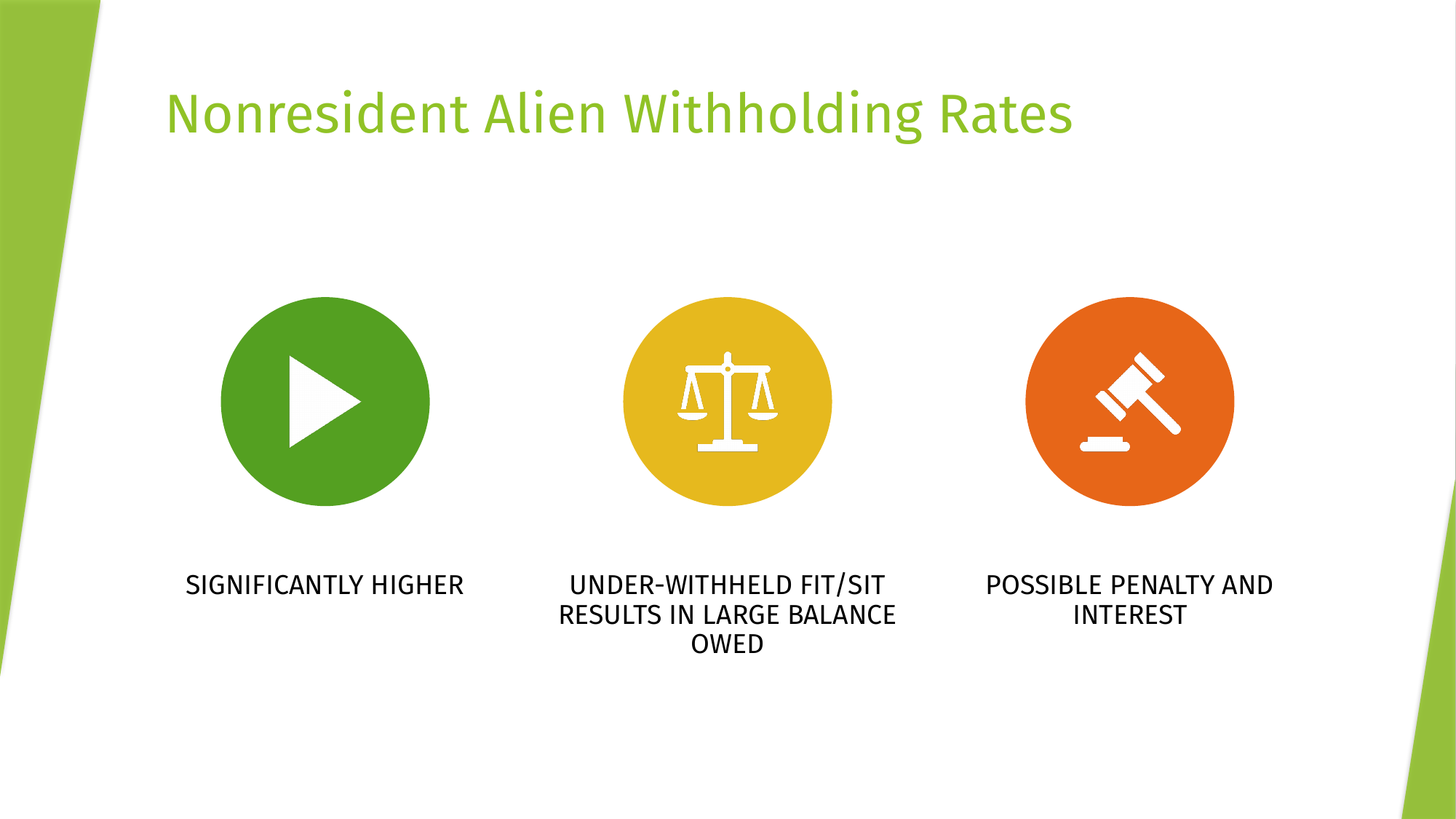

# Nonresident Alien Withholding Rates
Significantly higher
Under-withheld FIT/SIT results in large balance owed
Possible penalty and interest